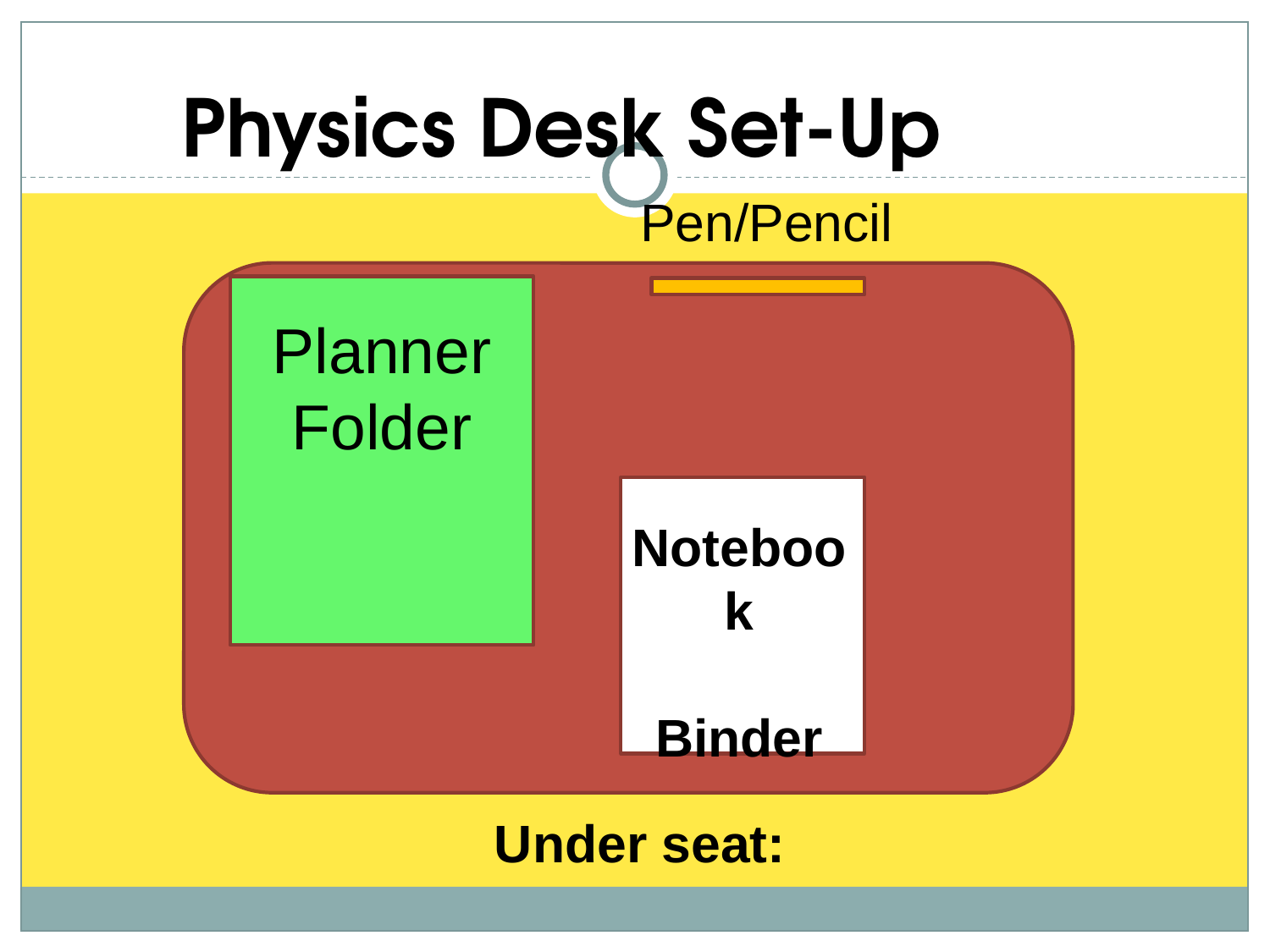

Physics Desk Set-Up
                          Pen/Pencil

Planner
Folder

Notebook

Binder

Under seat: